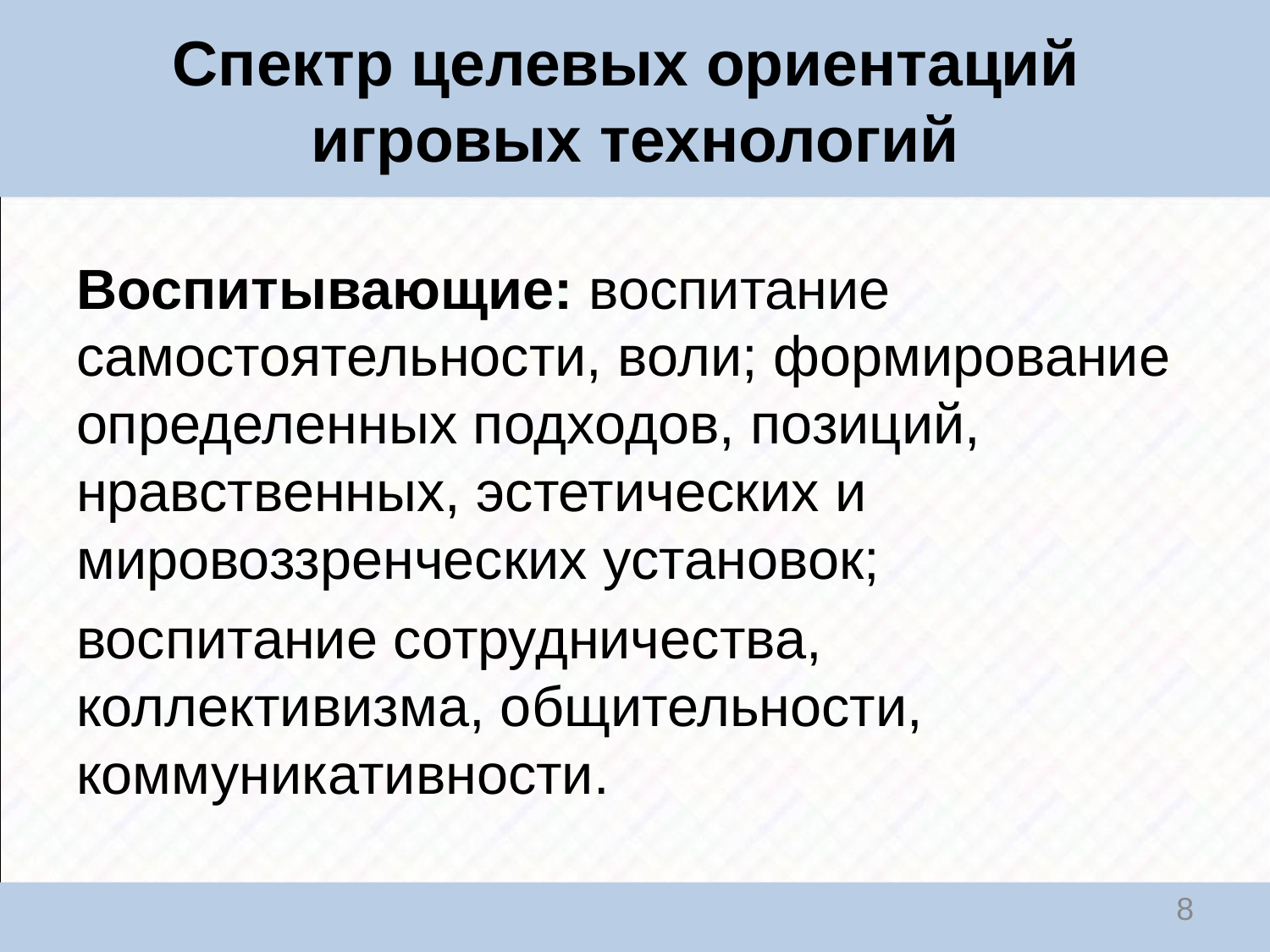

# Спектр целевых ориентаций игровых технологий
Воспитывающие: воспитание самостоятельности, воли; формирование определенных подходов, позиций, нравственных, эстетических и мировоззренческих установок;
воспитание сотрудничества, коллективизма, общительности, коммуникативности.

8